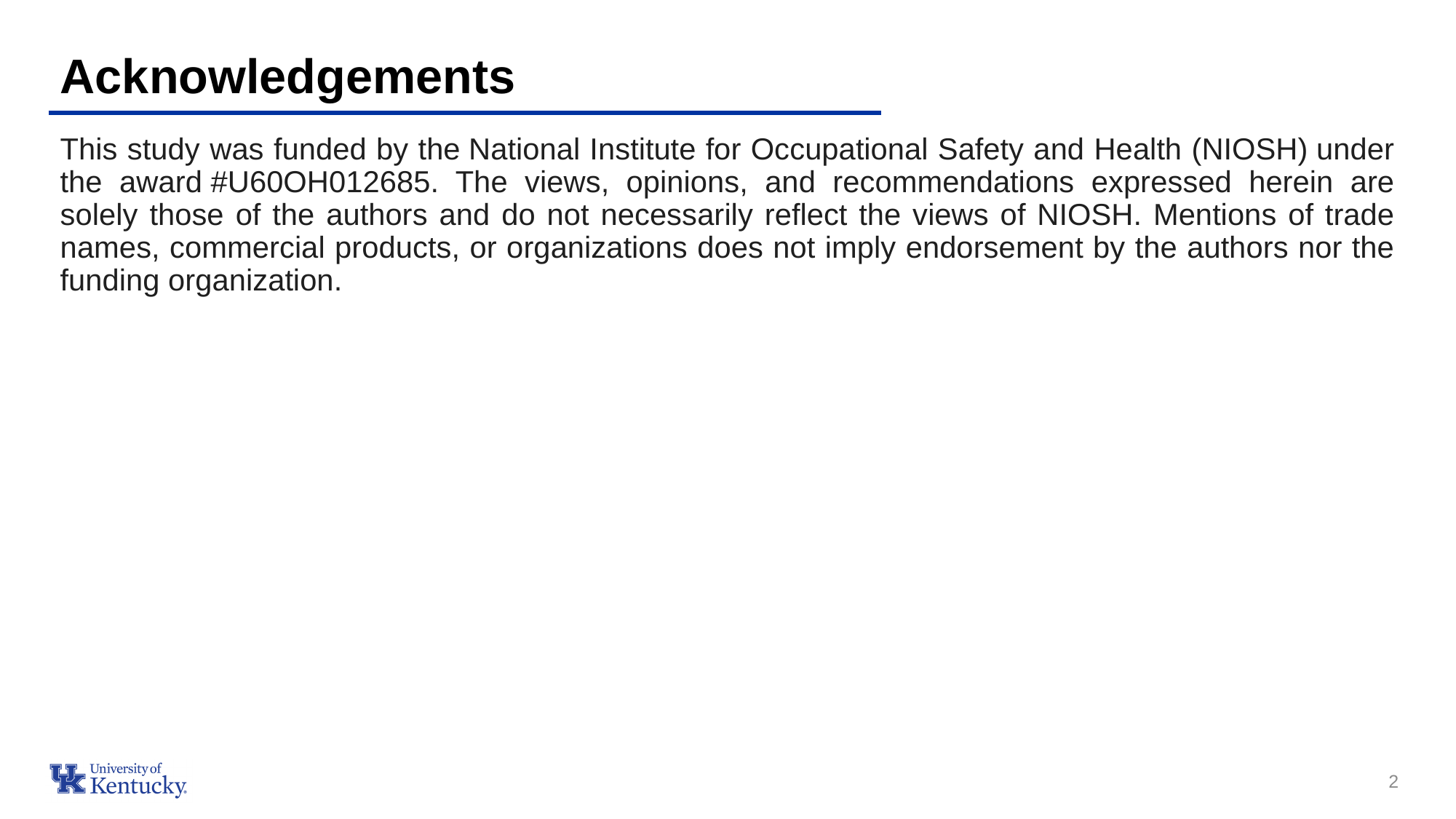

# Acknowledgements
This study was funded by the National Institute for Occupational Safety and Health (NIOSH) under the award #U60OH012685. The views, opinions, and recommendations expressed herein are solely those of the authors and do not necessarily reflect the views of NIOSH. Mentions of trade names, commercial products, or organizations does not imply endorsement by the authors nor the funding organization.

2